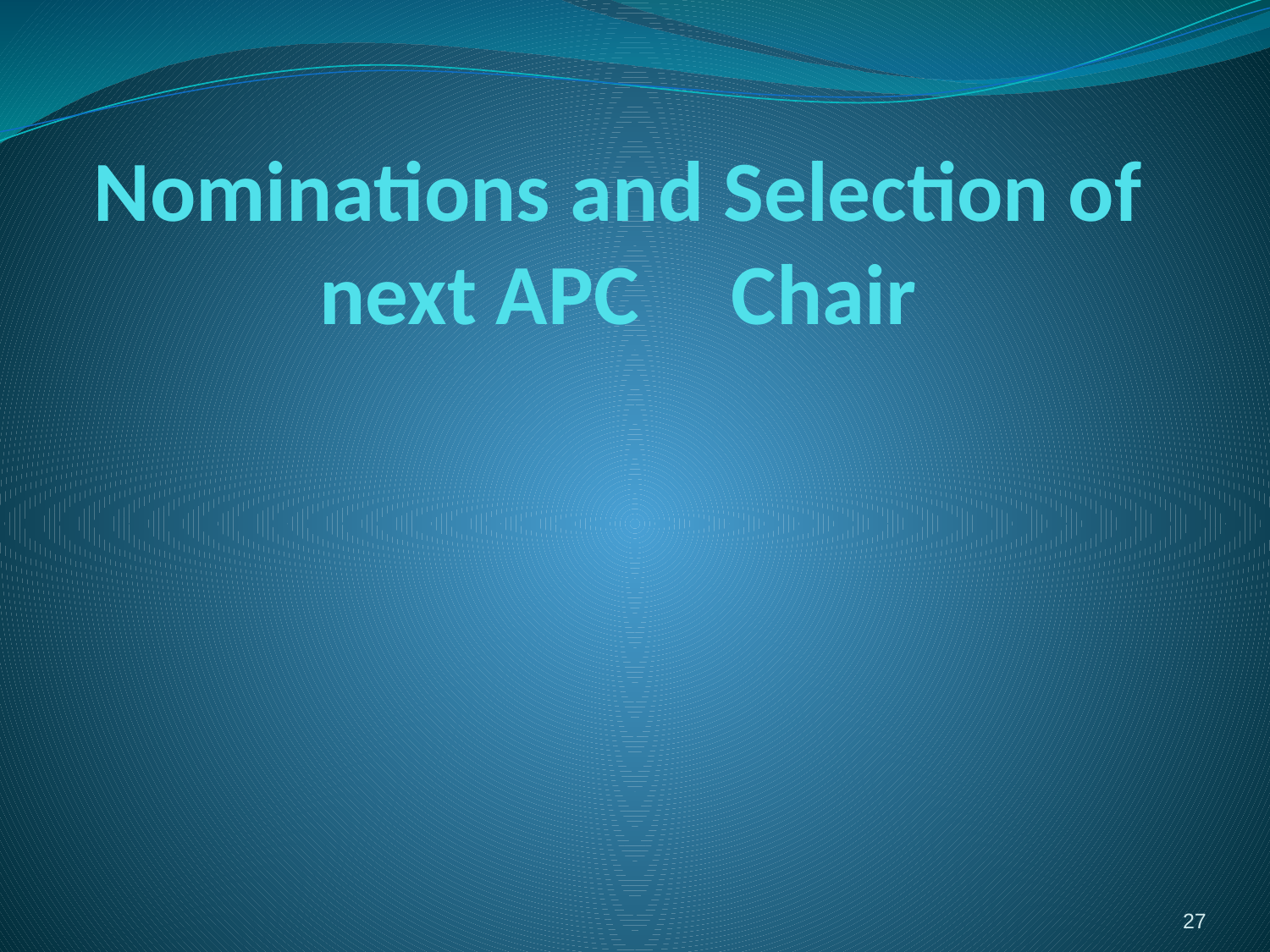

# Nominations and Selection of next APC 	Chair

27